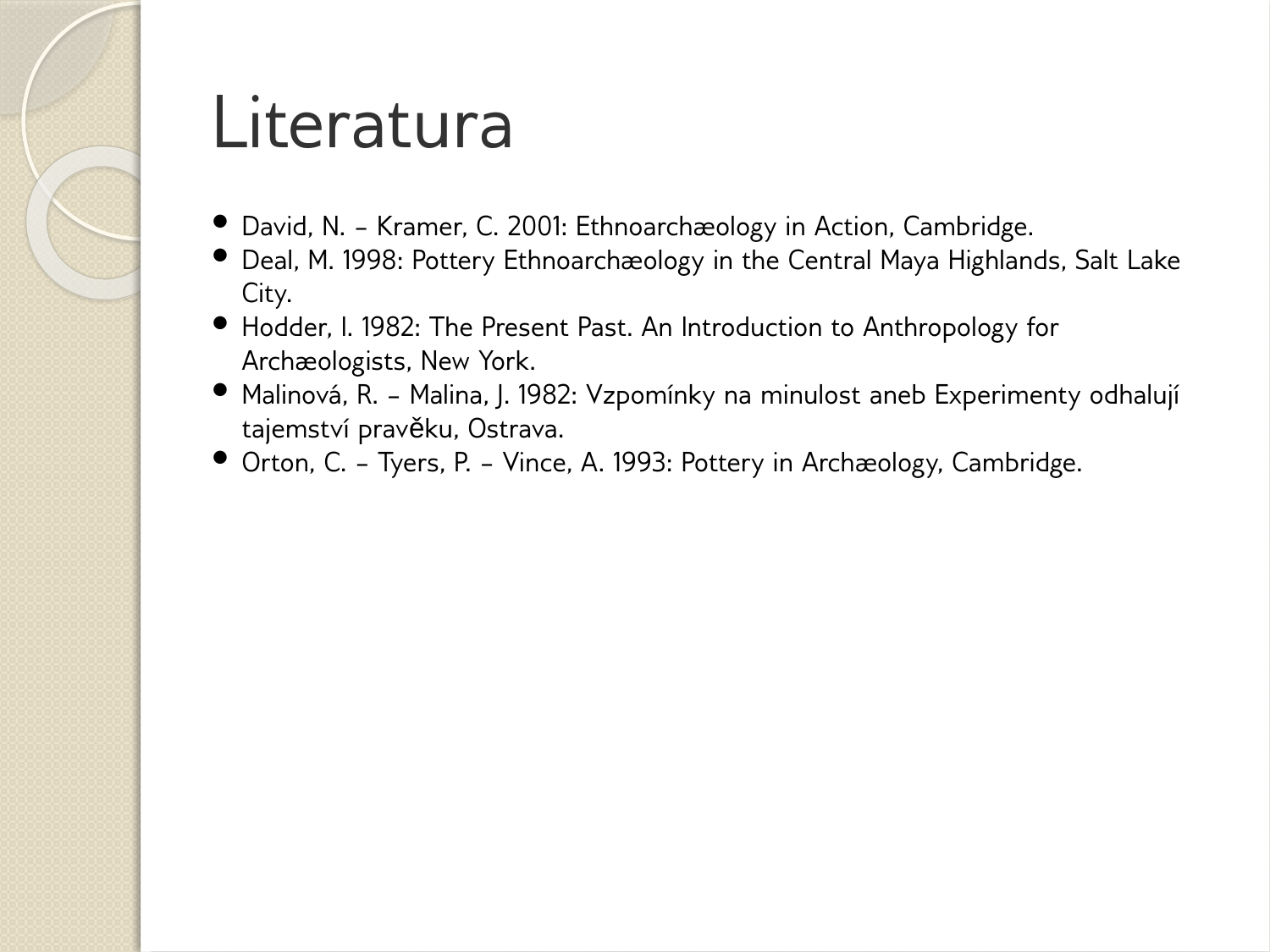

Literatura
David, N. – Kramer, C. 2001: Ethnoarchaeology in Action, Cambridge.
Deal, M. 1998: Pottery Ethnoarchaeology in the Central Maya Highlands, Salt Lake City.
Hodder, I. 1982: The Present Past. An Introduction to Anthropology for Archaeologists, New York.
Malinová, R. – Malina, J. 1982: Vzpomínky na minulost aneb Experimenty odhalují tajemství pravěku, Ostrava.
Orton, C. – Tyers, P. – Vince, A. 1993: Pottery in Archaeology, Cambridge.